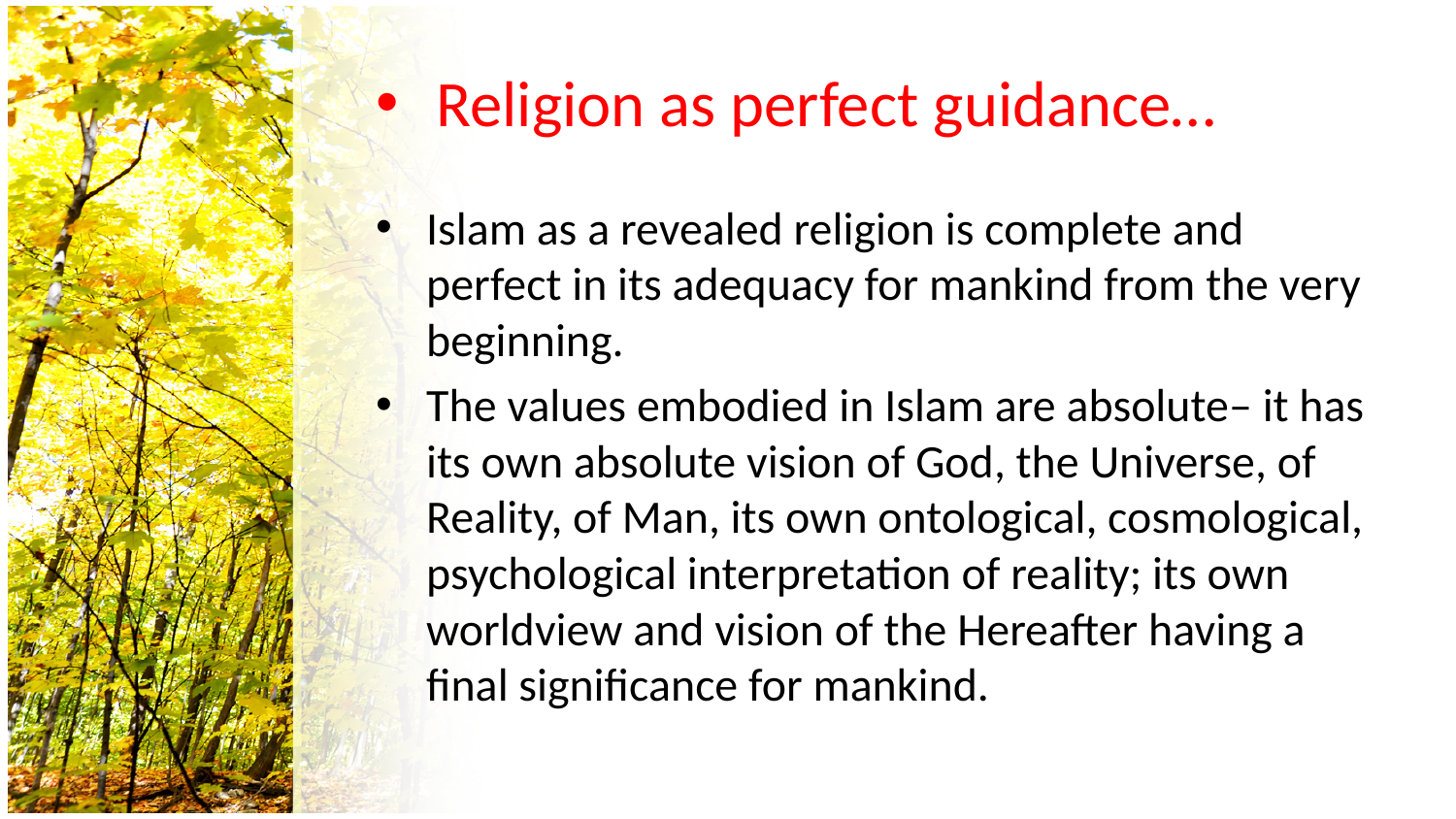

Religion as perfect guidance…
Islam as a revealed religion is complete and perfect in its adequacy for mankind from the very beginning.
The values embodied in Islam are absolute– it has its own absolute vision of God, the Universe, of Reality, of Man, its own ontological, cosmological, psychological interpretation of reality; its own worldview and vision of the Hereafter having a final significance for mankind.